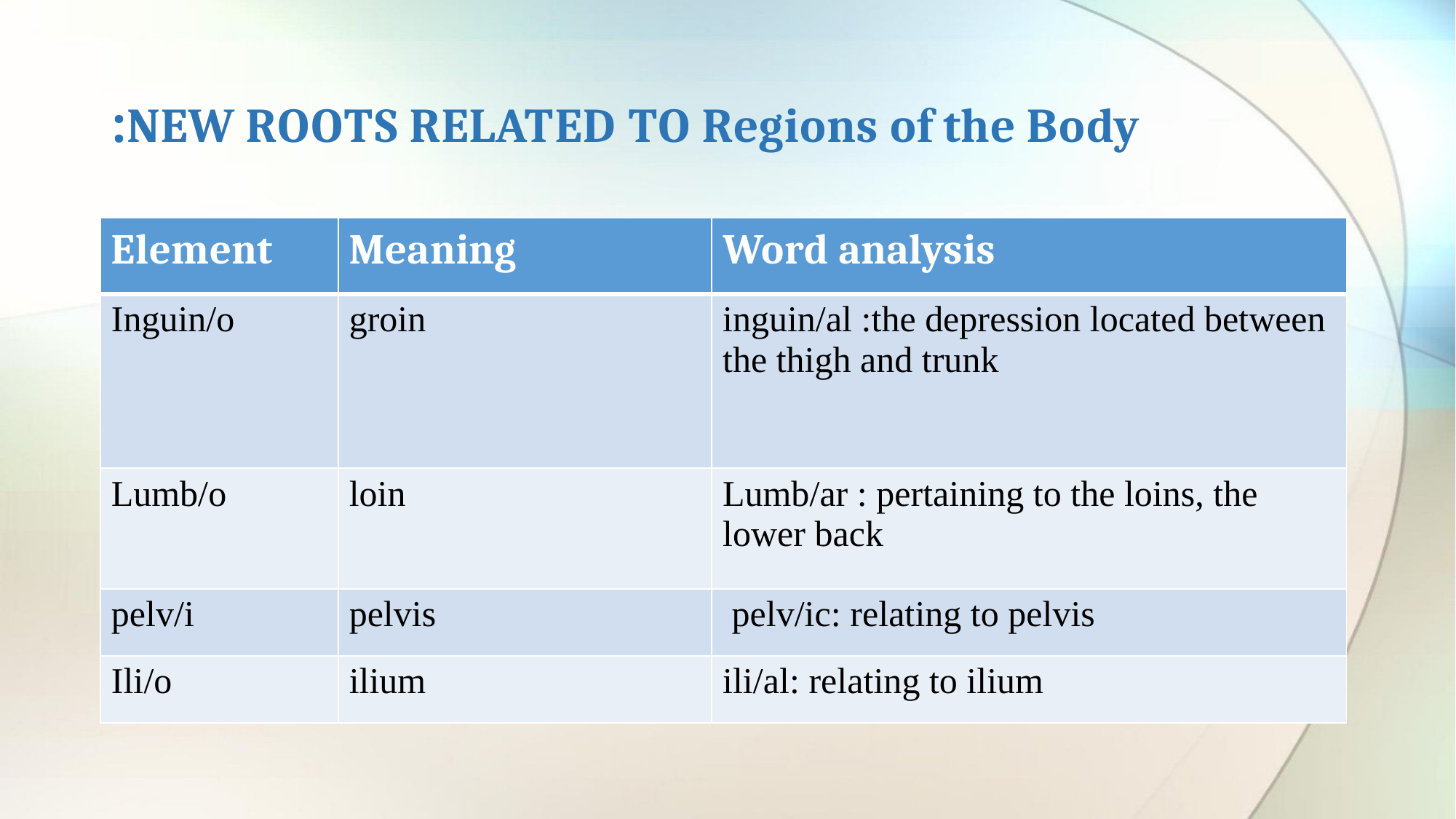

# NEW ROOTS RELATED TO Regions of the Body:
| Element | Meaning | Word analysis |
| --- | --- | --- |
| Inguin/o | groin | inguin/al :the depression located between the thigh and trunk |
| Lumb/o | loin | Lumb/ar : pertaining to the loins, the lower back |
| pelv/i | pelvis | pelv/ic: relating to pelvis |
| Ili/o | ilium | ili/al: relating to ilium |